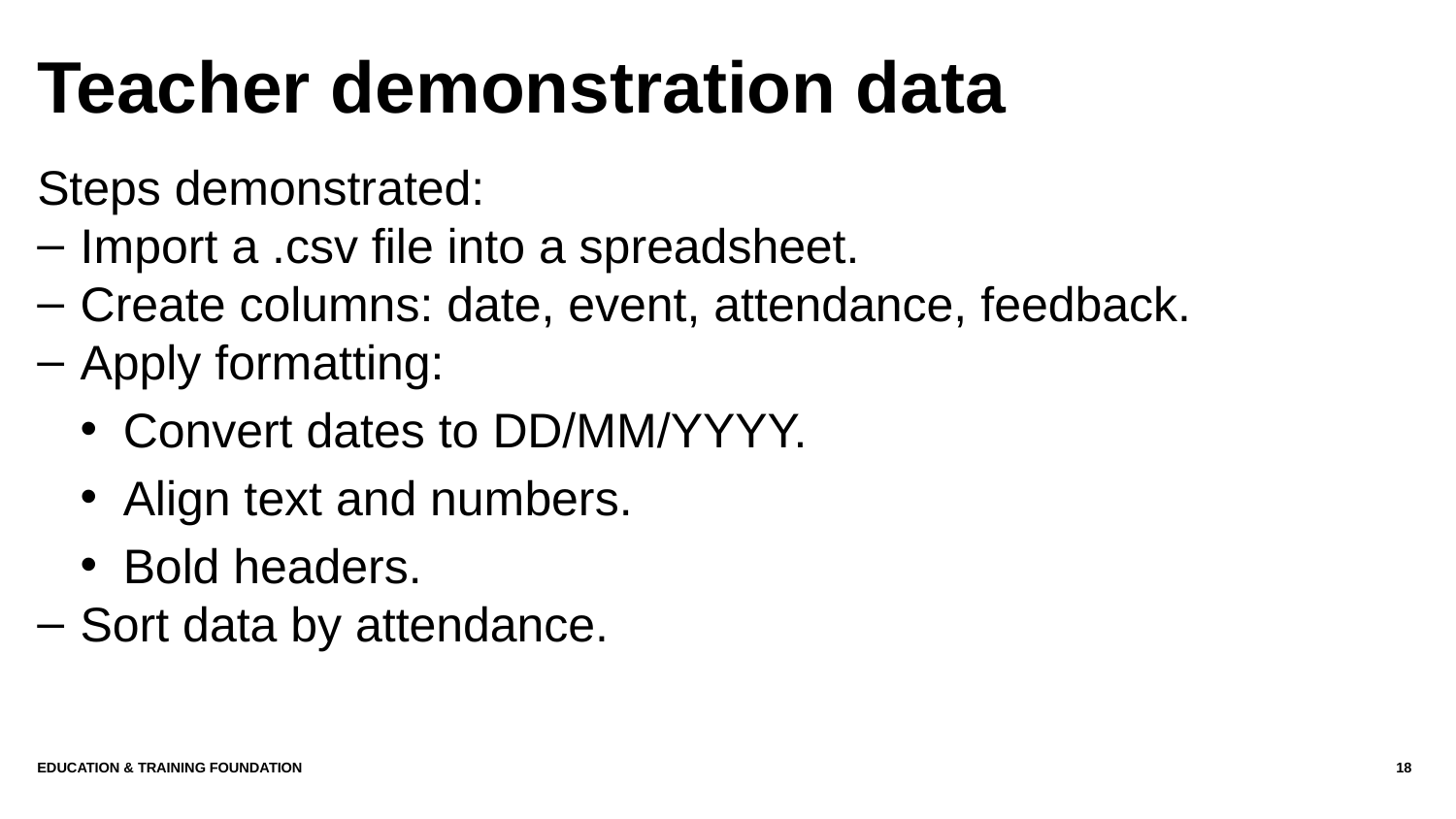

# Teacher demonstration data
Steps demonstrated:
Import a .csv file into a spreadsheet.
Create columns: date, event, attendance, feedback.
Apply formatting:
Convert dates to DD/MM/YYYY.
Align text and numbers.
Bold headers.
Sort data by attendance.

Education & Training Foundation
18